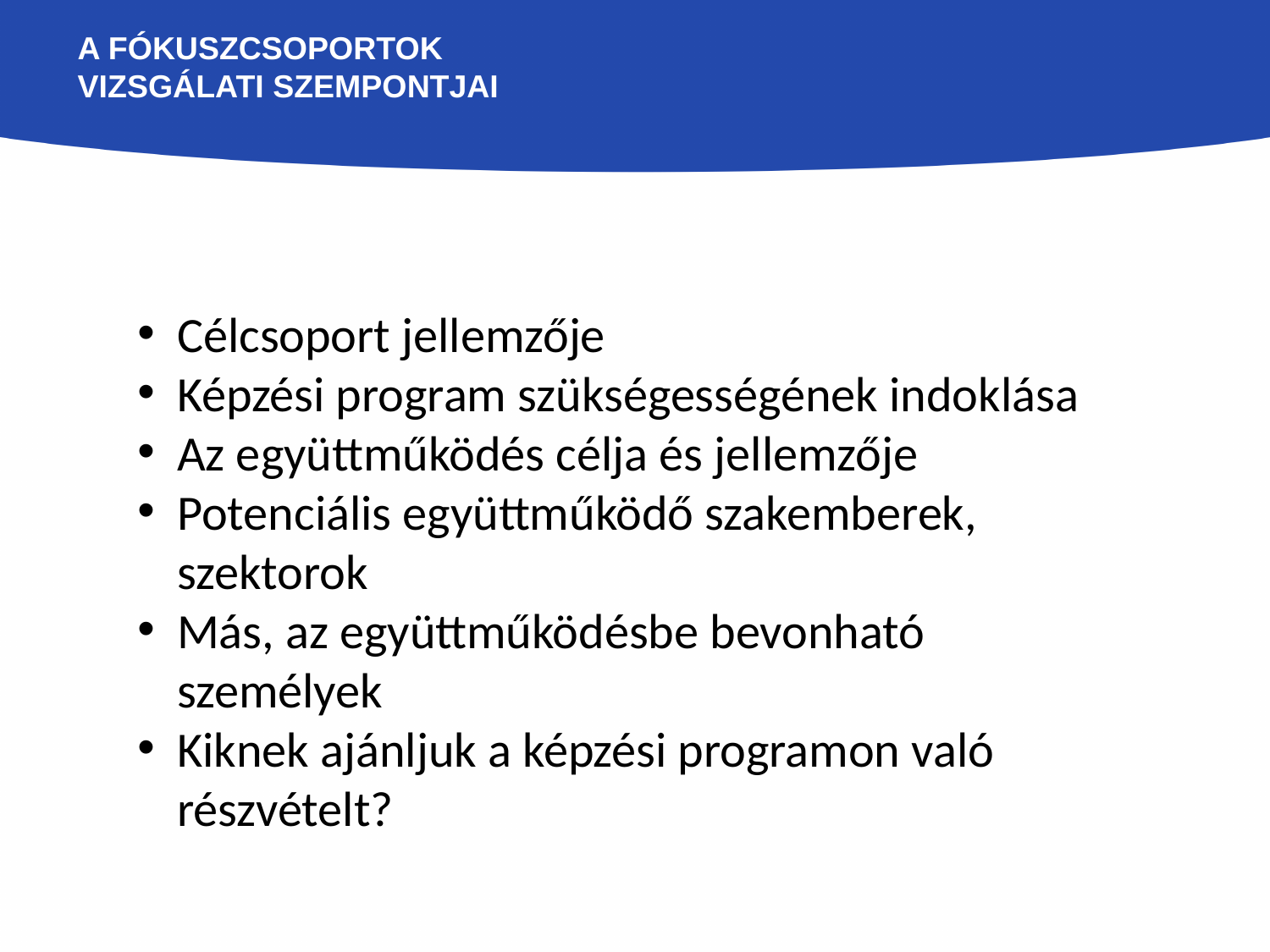

# A fókuszcsoportok vizsgálati szempontjai
Célcsoport jellemzője
Képzési program szükségességének indoklása
Az együttműködés célja és jellemzője
Potenciális együttműködő szakemberek, szektorok
Más, az együttműködésbe bevonható személyek
Kiknek ajánljuk a képzési programon való részvételt?